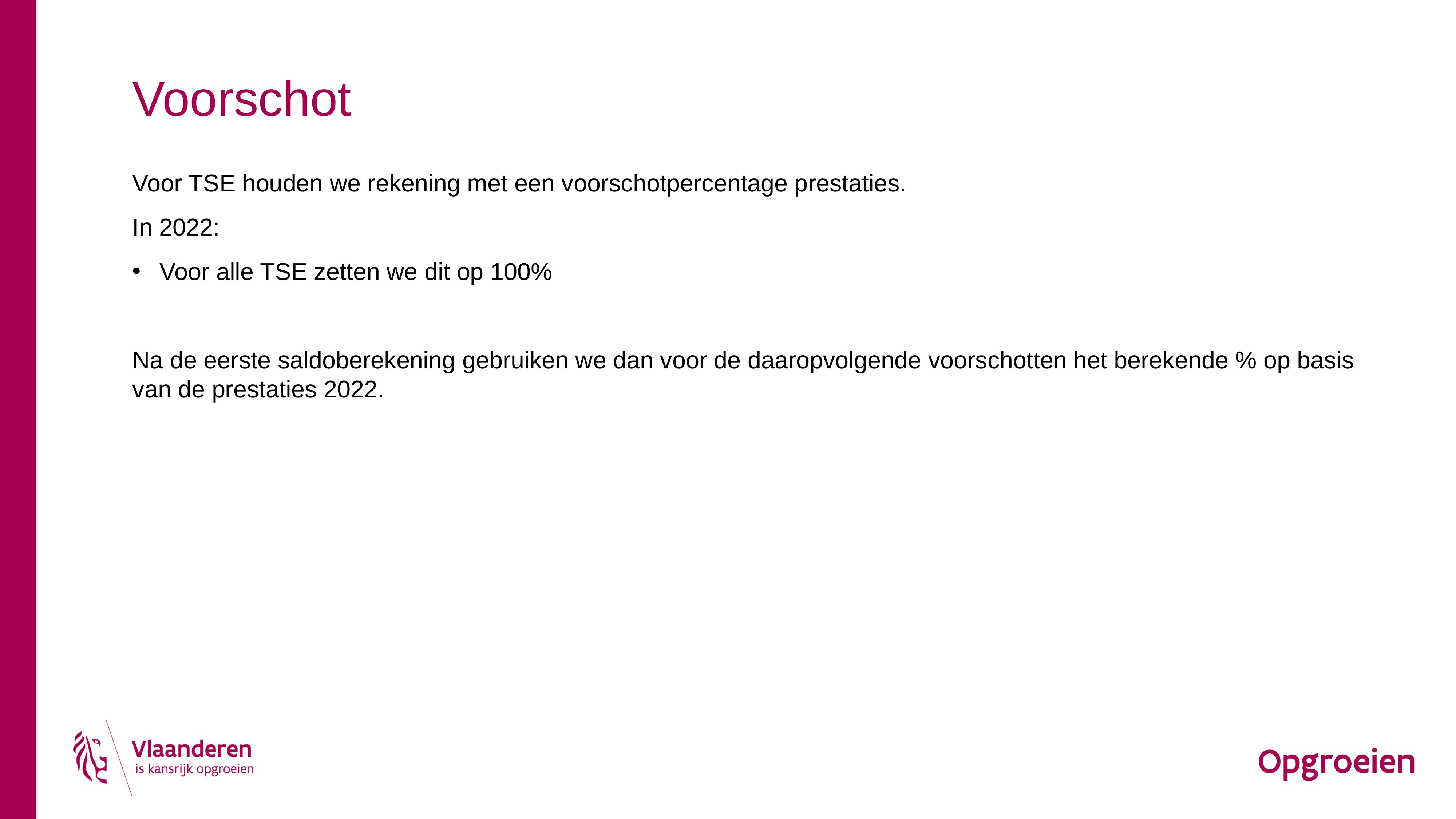

# Voorschot
Voor TSE houden we rekening met een voorschotpercentage prestaties.
In 2022:
Voor alle TSE zetten we dit op 100%

Na de eerste saldoberekening gebruiken we dan voor de daaropvolgende voorschotten het berekende % op basis van de prestaties 2022.